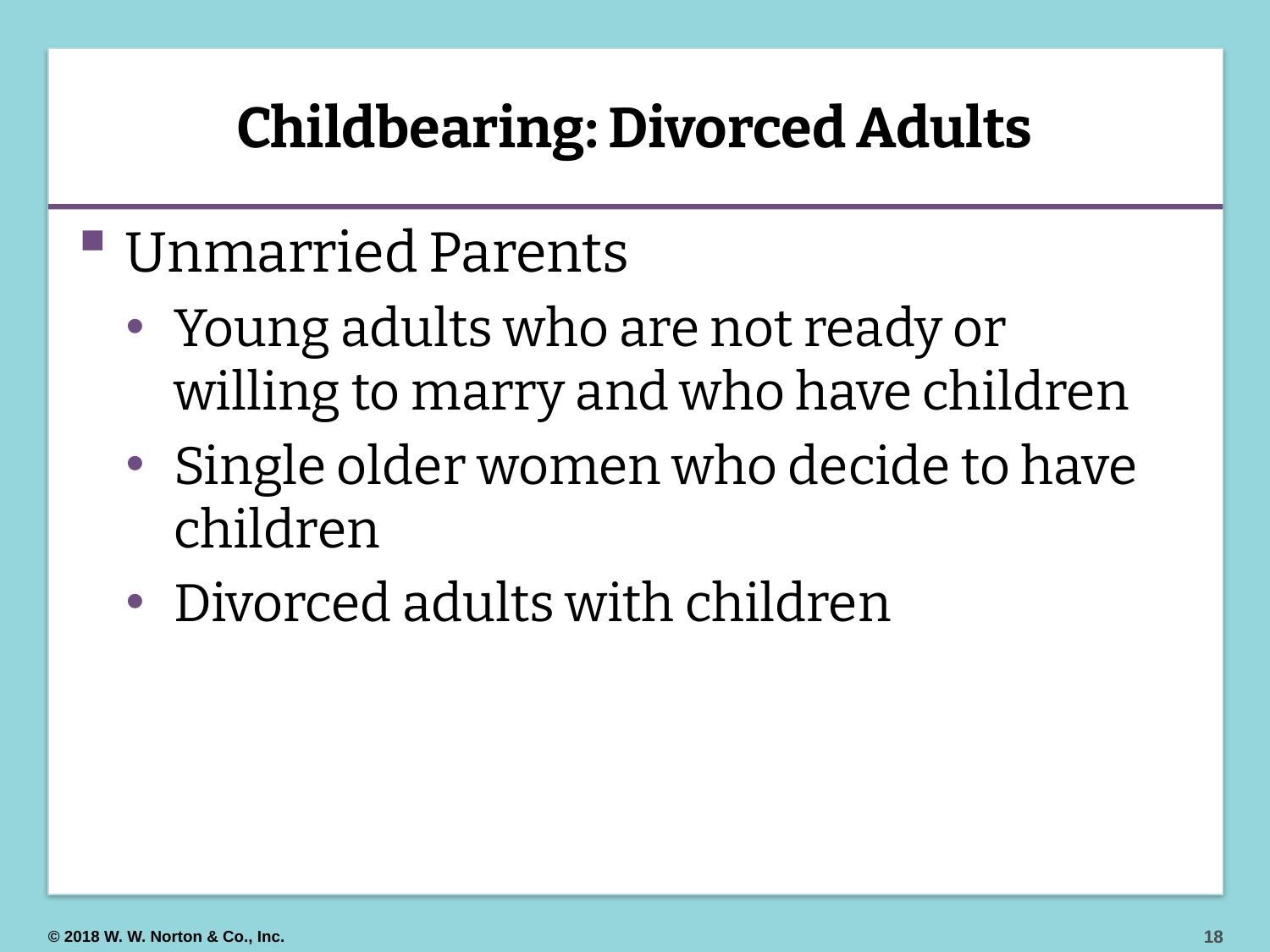

# Childbearing: Divorced Adults
Unmarried Parents
Young adults who are not ready or willing to marry and who have children
Single older women who decide to have children
Divorced adults with children